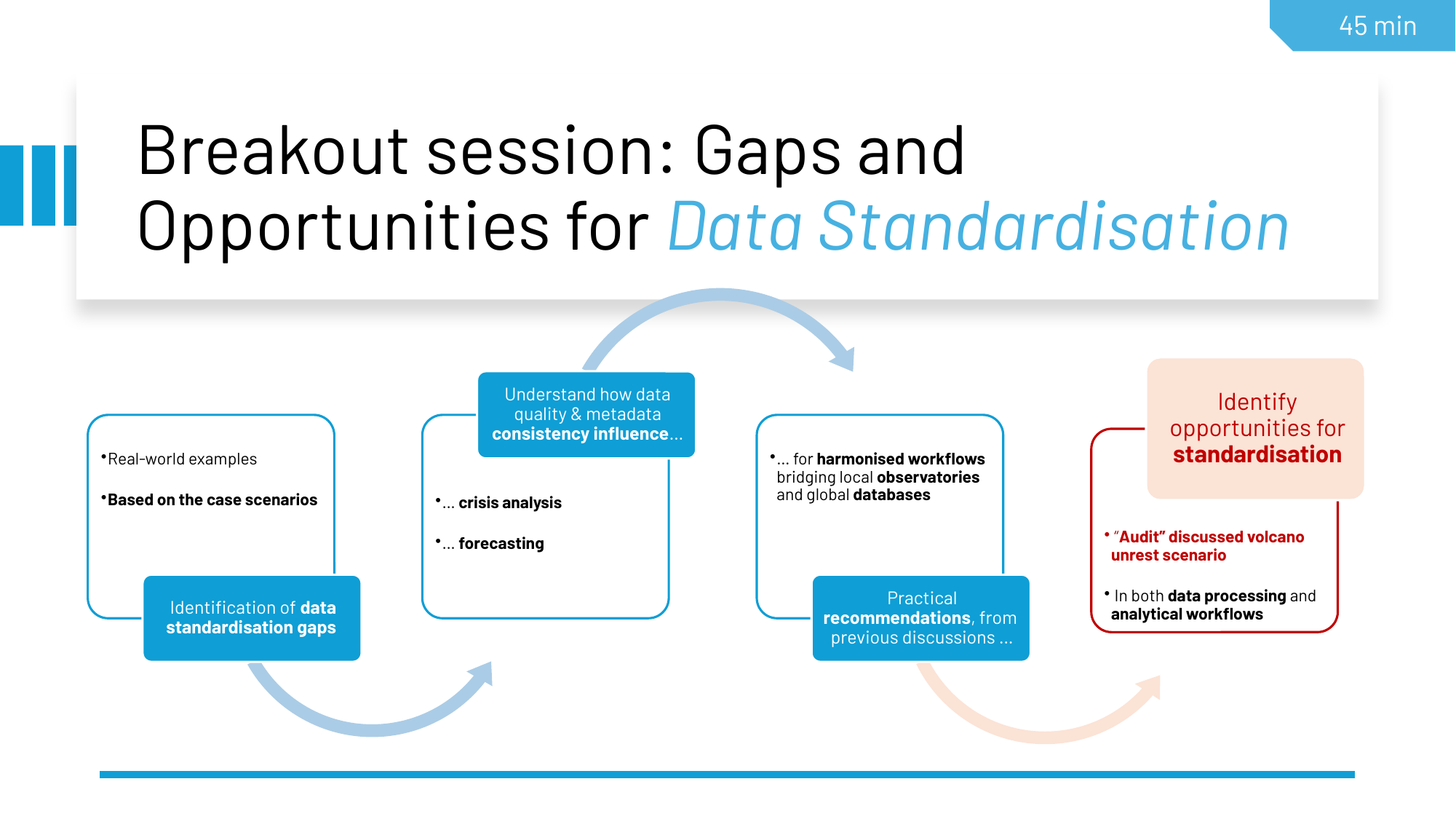

45 min

# Breakout session: Gaps and Opportunities for Data Standardisation

Real-world examples

Based on the case scenarios
Identification of data standardisation gaps

… crisis analysis

… forecasting

Understand how data quality & metadata consistency influence…

… for harmonised workflows bridging local observatories and global databases
Practical recommendations, from  previous discussions …

 “Audit” discussed volcano unrest scenario

 In both data processing and analytical workflows
Identify opportunities for standardisation